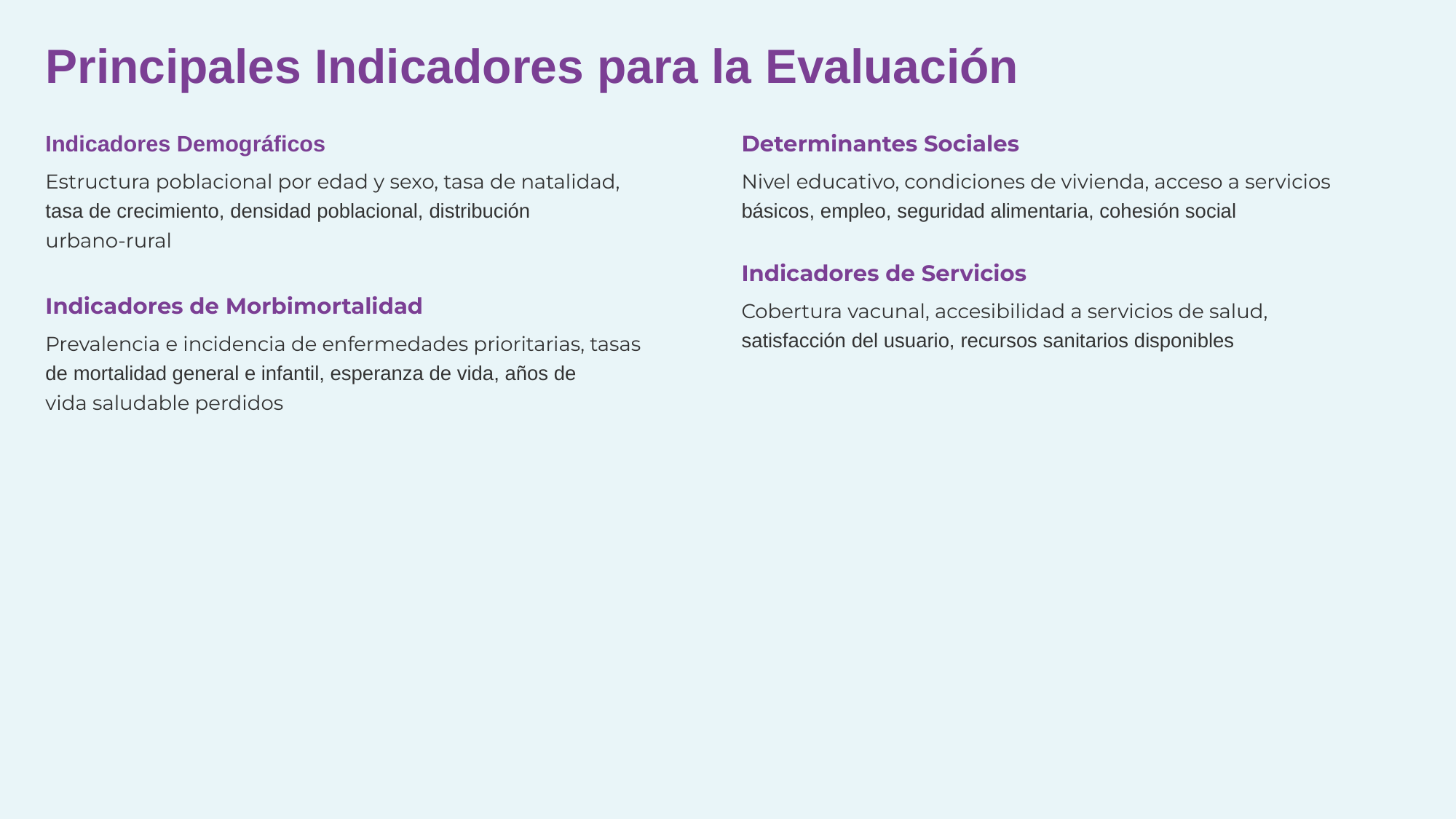

Principales Indicadores para la Evaluación

Indicadores Demográficos
Estructura poblacional por edad y sexo, tasa de natalidad,
tasa de crecimiento, densidad poblacional, distribución
urbano-rural

Determinantes Sociales
Nivel educativo, condiciones de vivienda, acceso a servicios
básicos, empleo, seguridad alimentaria, cohesión social

Indicadores de Servicios
Cobertura vacunal, accesibilidad a servicios de salud,
satisfacción del usuario, recursos sanitarios disponibles

Indicadores de Morbimortalidad
Prevalencia e incidencia de enfermedades prioritarias, tasas
de mortalidad general e infantil, esperanza de vida, años de
vida saludable perdidos